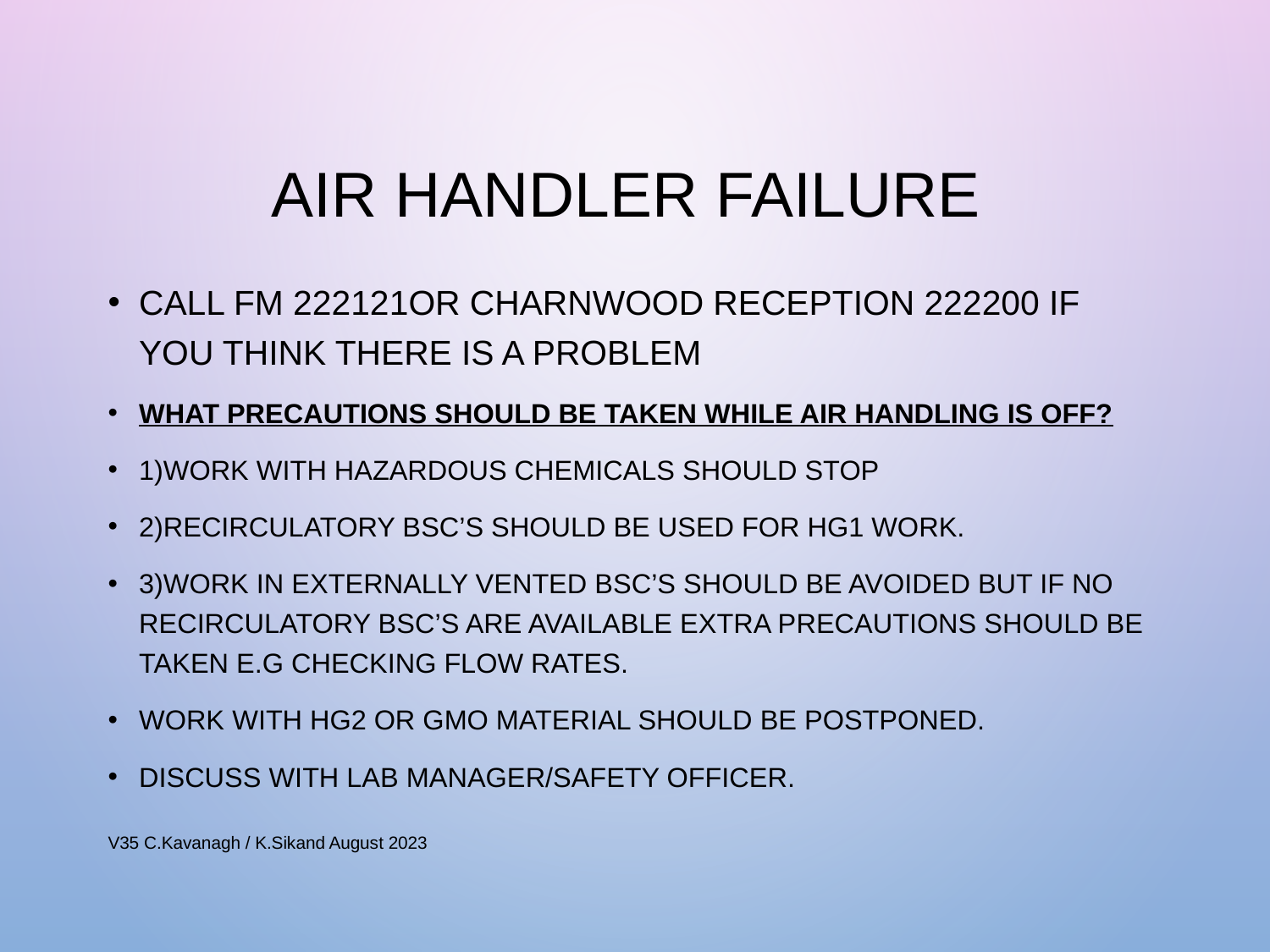

# Air handler Failure
Call FM 222121or Charnwood Reception 222200 if you think there is a problem
What precautions should be taken while Air Handling is off?
1)Work with hazardous chemicals should stop
2)Recirculatory BSC’s should be used for HG1 work.
3)Work in externally vented BSC’s should be avoided but if no recirculatory BSC’s are available extra precautions should be taken e.g checking flow rates.
Work with HG2 or GMO material should be postponed.
Discuss with Lab Manager/Safety Officer.
V35 C.Kavanagh / K.Sikand August 2023